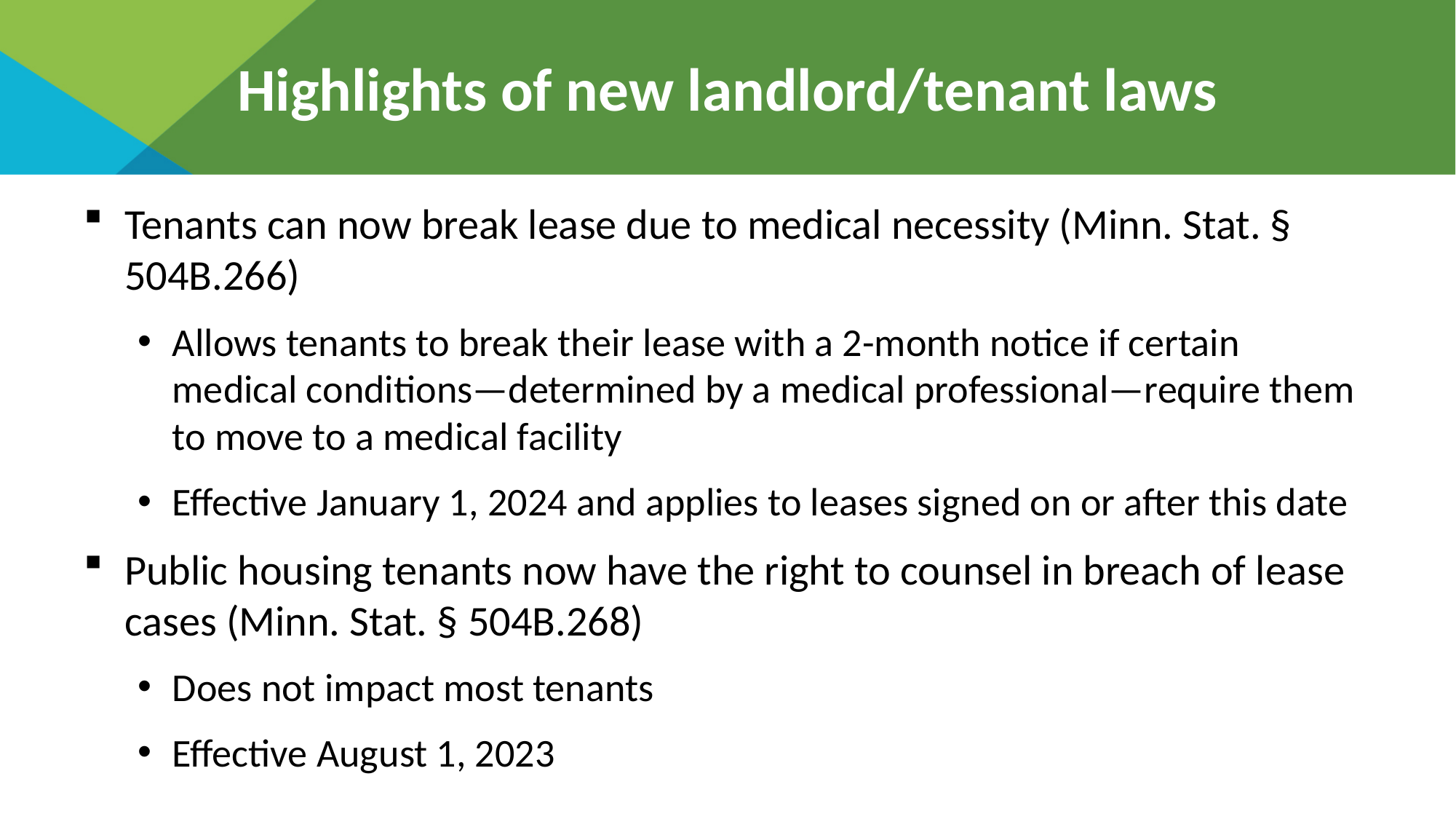

# Highlights of new landlord/tenant laws
Tenants can now break lease due to medical necessity (Minn. Stat. § 504B.266)
Allows tenants to break their lease with a 2-month notice if certain medical conditions—determined by a medical professional—require them to move to a medical facility
Effective January 1, 2024 and applies to leases signed on or after this date
Public housing tenants now have the right to counsel in breach of lease cases (Minn. Stat. § 504B.268)
Does not impact most tenants
Effective August 1, 2023